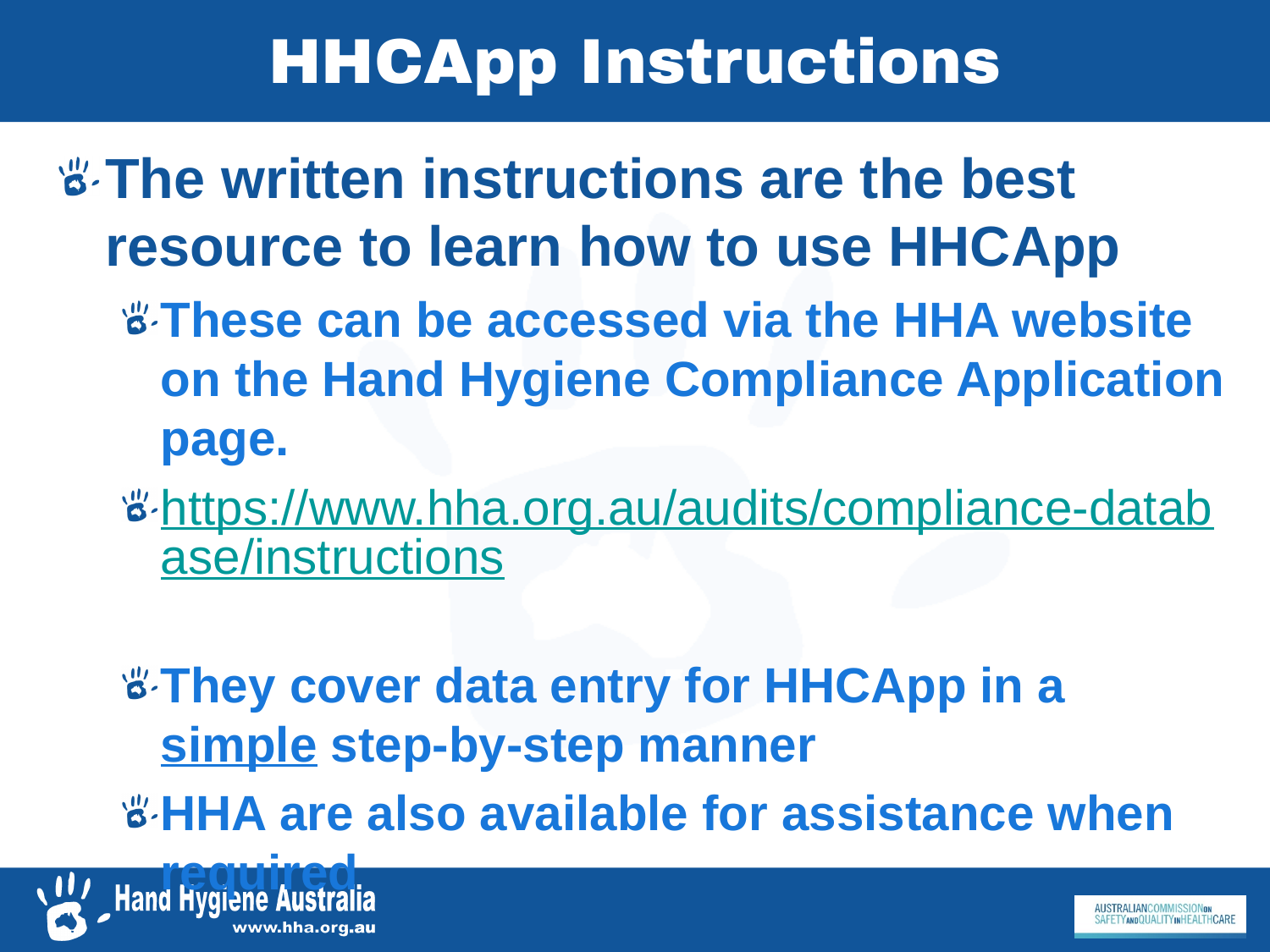

# HHCApp Instructions
The written instructions are the best resource to learn how to use HHCApp
These can be accessed via the HHA website on the Hand Hygiene Compliance Application page.
https://www.hha.org.au/audits/compliance-database/instructions
They cover data entry for HHCApp in a simple step-by-step manner
HHA are also available for assistance when required